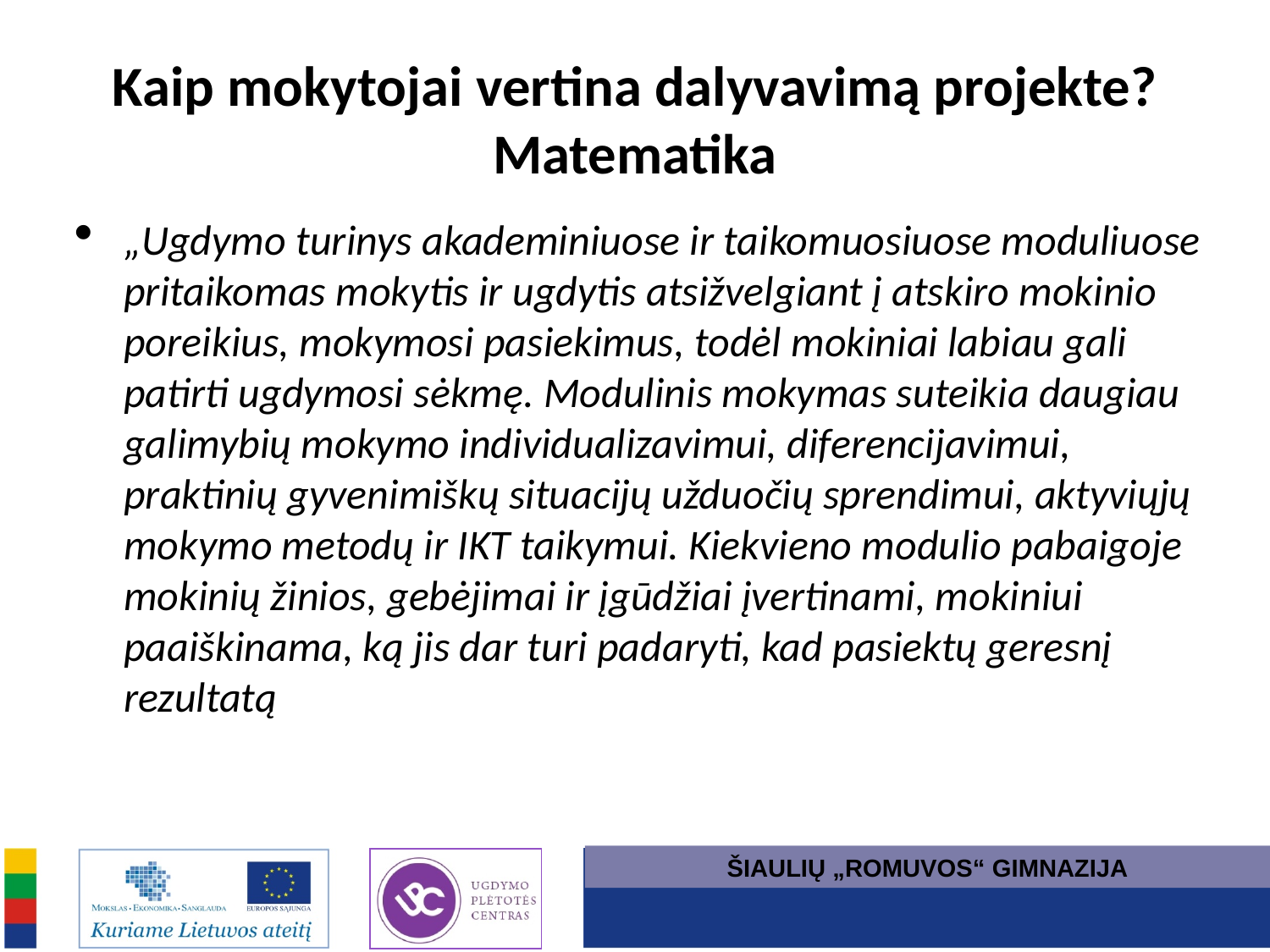

# Kaip mokytojai vertina dalyvavimą projekte? Matematika
„Ugdymo turinys akademiniuose ir taikomuosiuose moduliuose pritaikomas mokytis ir ugdytis atsižvelgiant į atskiro mokinio poreikius, mokymosi pasiekimus, todėl mokiniai labiau gali patirti ugdymosi sėkmę. Modulinis mokymas suteikia daugiau galimybių mokymo individualizavimui, diferencijavimui, praktinių gyvenimiškų situacijų užduočių sprendimui, aktyviųjų mokymo metodų ir IKT taikymui. Kiekvieno modulio pabaigoje mokinių žinios, gebėjimai ir įgūdžiai įvertinami, mokiniui paaiškinama, ką jis dar turi padaryti, kad pasiektų geresnį rezultatą
ŠIAULIŲ „ROMUVOS“ GIMNAZIJA